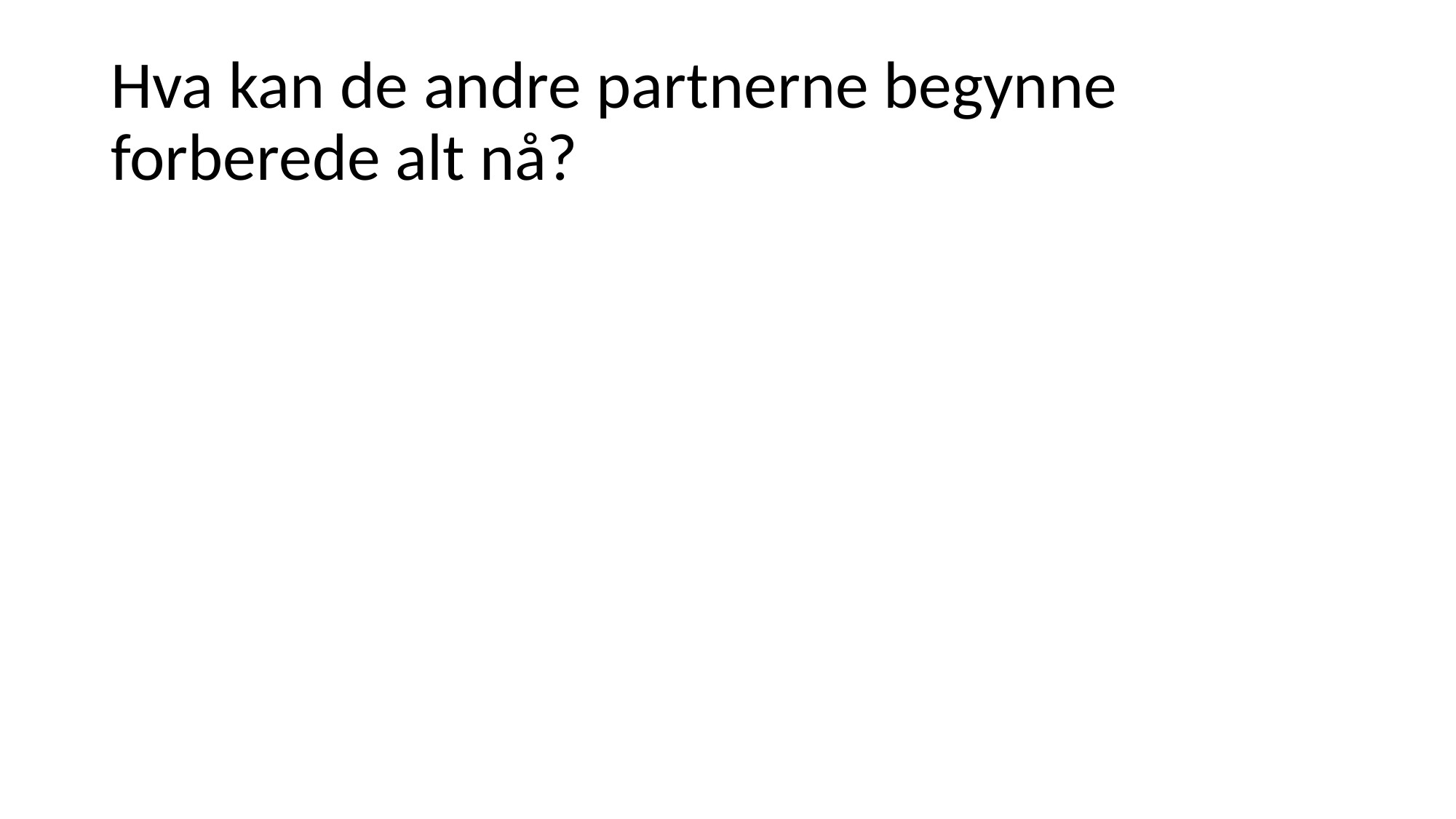

# Hva kan de andre partnerne begynne  forberede alt nå?